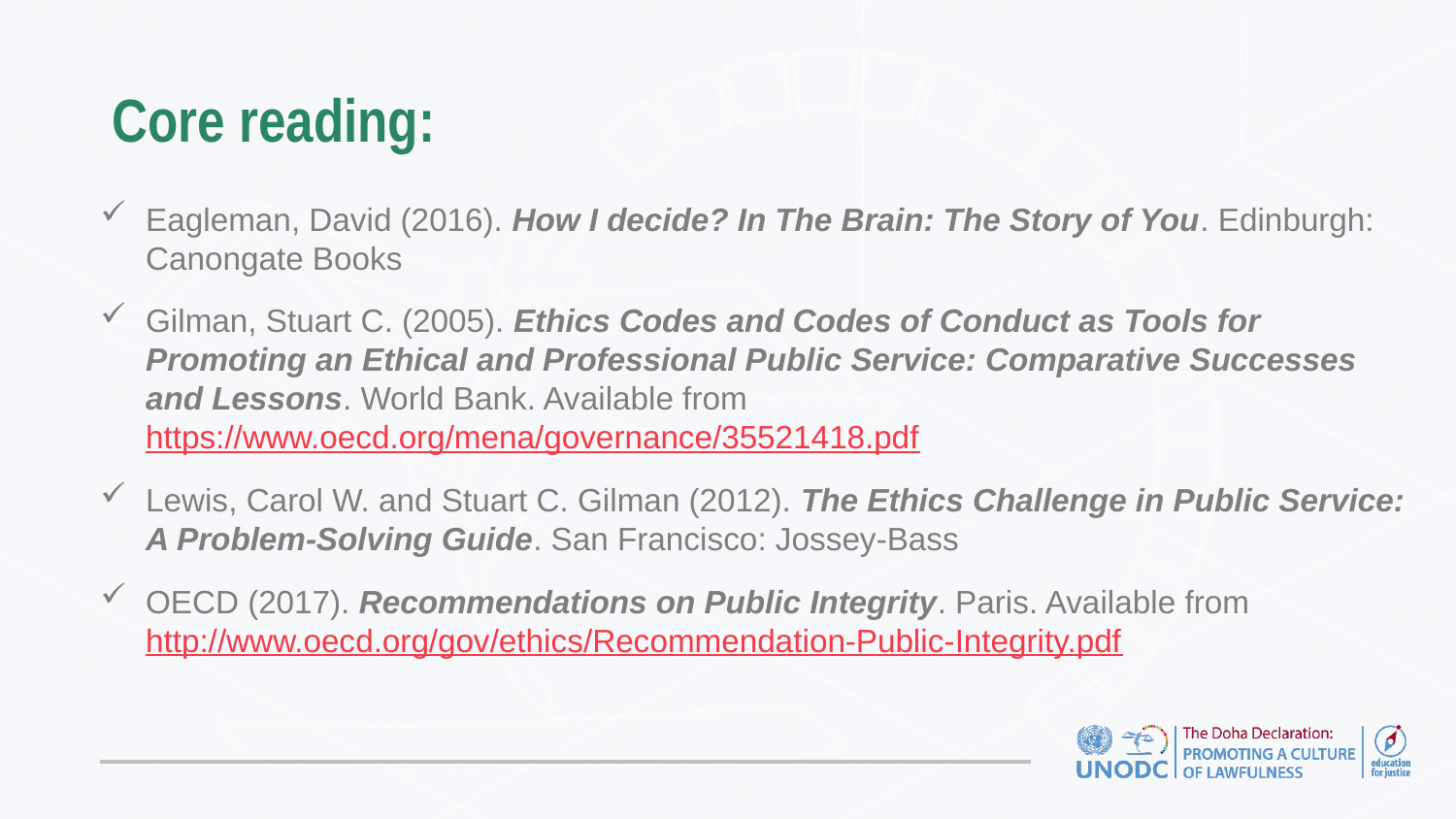

# Core reading:
Eagleman, David (2016). How I decide? In The Brain: The Story of You. Edinburgh: Canongate Books
Gilman, Stuart C. (2005). Ethics Codes and Codes of Conduct as Tools for Promoting an Ethical and Professional Public Service: Comparative Successes and Lessons. World Bank. Available from https://www.oecd.org/mena/governance/35521418.pdf
Lewis, Carol W. and Stuart C. Gilman (2012). The Ethics Challenge in Public Service: A Problem-Solving Guide. San Francisco: Jossey-Bass
OECD (2017). Recommendations on Public Integrity. Paris. Available from http://www.oecd.org/gov/ethics/Recommendation-Public-Integrity.pdf